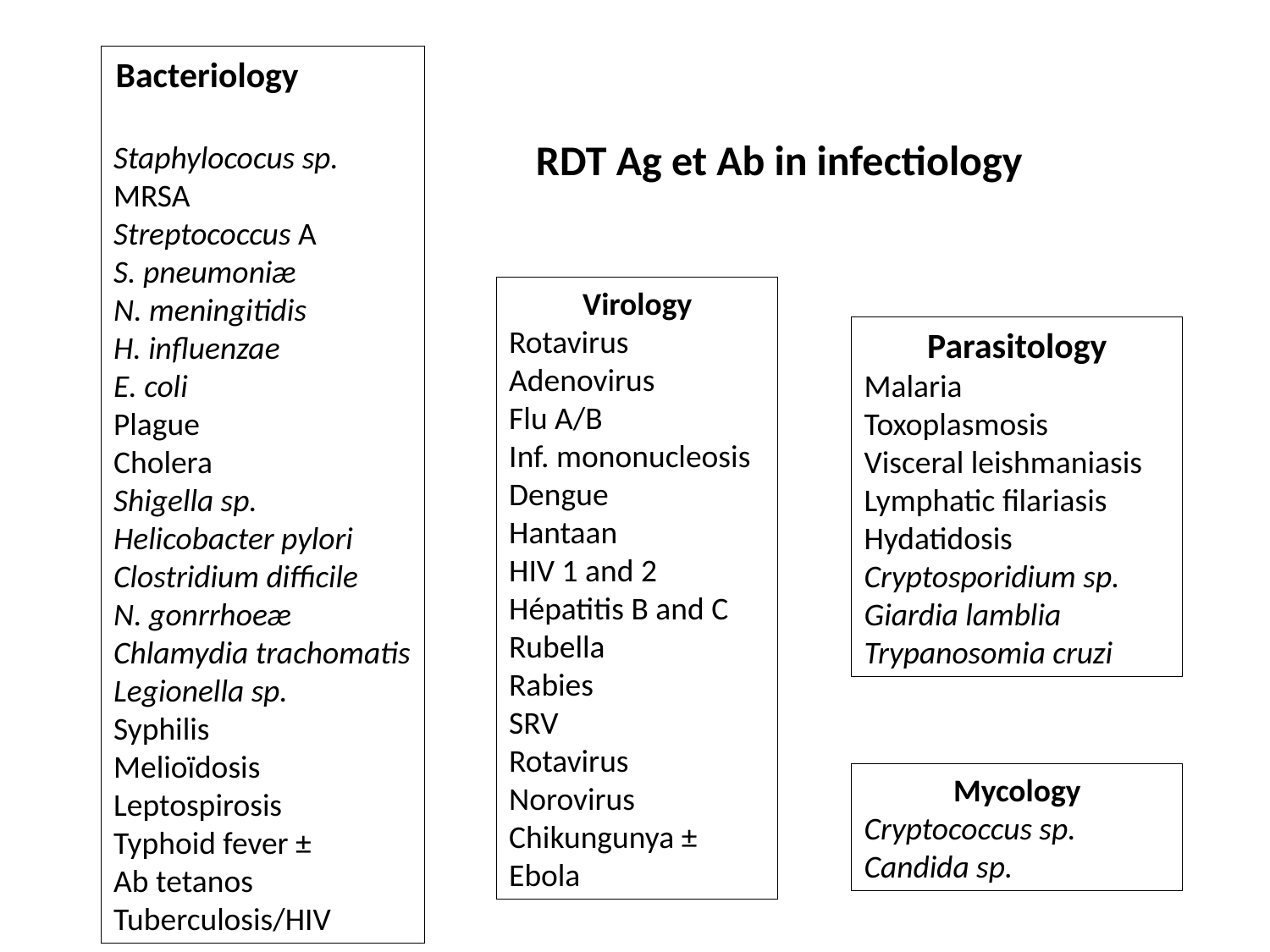

Bacteriology
Staphylococus sp. MRSA
Streptococcus A
S. pneumoniæ
N. meningitidis
H. influenzae
E. coli
Plague
Cholera
Shigella sp.
Helicobacter pylori
Clostridium difficile
N. gonrrhoeæ
Chlamydia trachomatis
Legionella sp.
Syphilis
Melioïdosis
Leptospirosis
Typhoid fever ±
Ab tetanos
Tuberculosis/HIV
RDT Ag et Ab in infectiology
Virology
Rotavirus
Adenovirus
Flu A/B
Inf. mononucleosis
Dengue
Hantaan
HIV 1 and 2
Hépatitis B and C
Rubella
Rabies
SRV
Rotavirus
Norovirus
Chikungunya ±
Ebola
Parasitology
Malaria
Toxoplasmosis
Visceral leishmaniasis
Lymphatic filariasis
Hydatidosis
Cryptosporidium sp.
Giardia lamblia
Trypanosomia cruzi
Mycology
Cryptococcus sp.
Candida sp.